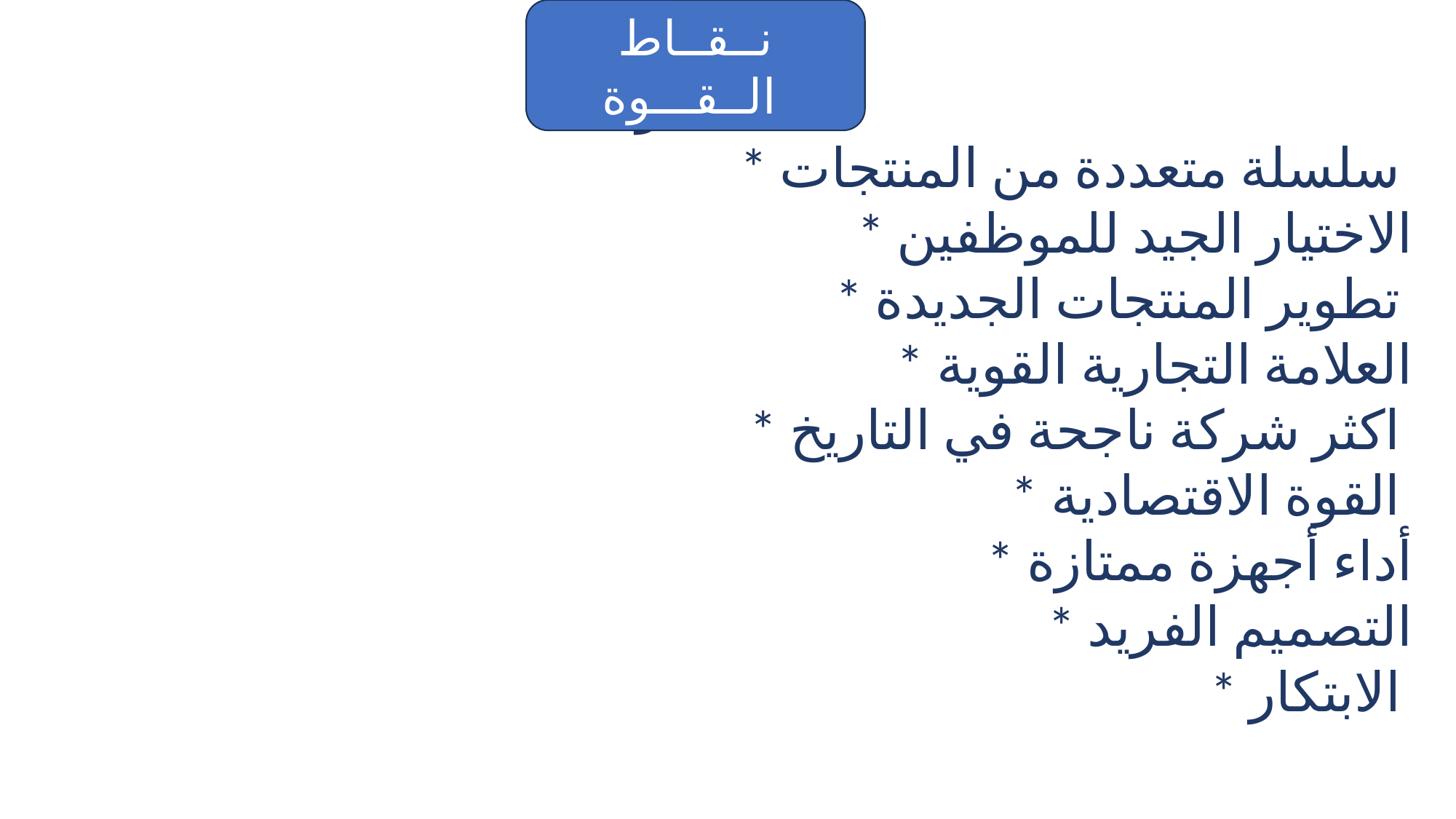

نــقــاط الــقـــوة
نقاط القوة
 * سلسلة متعددة من المنتجات
 * الاختيار الجيد للموظفين
 * تطوير المنتجات الجديدة
 * العلامة التجارية القوية
 * اكثر شركة ناجحة في التاريخ
 * القوة الاقتصادية
 * أداء أجهزة ممتازة
 * التصميم الفريد
 * الابتكار